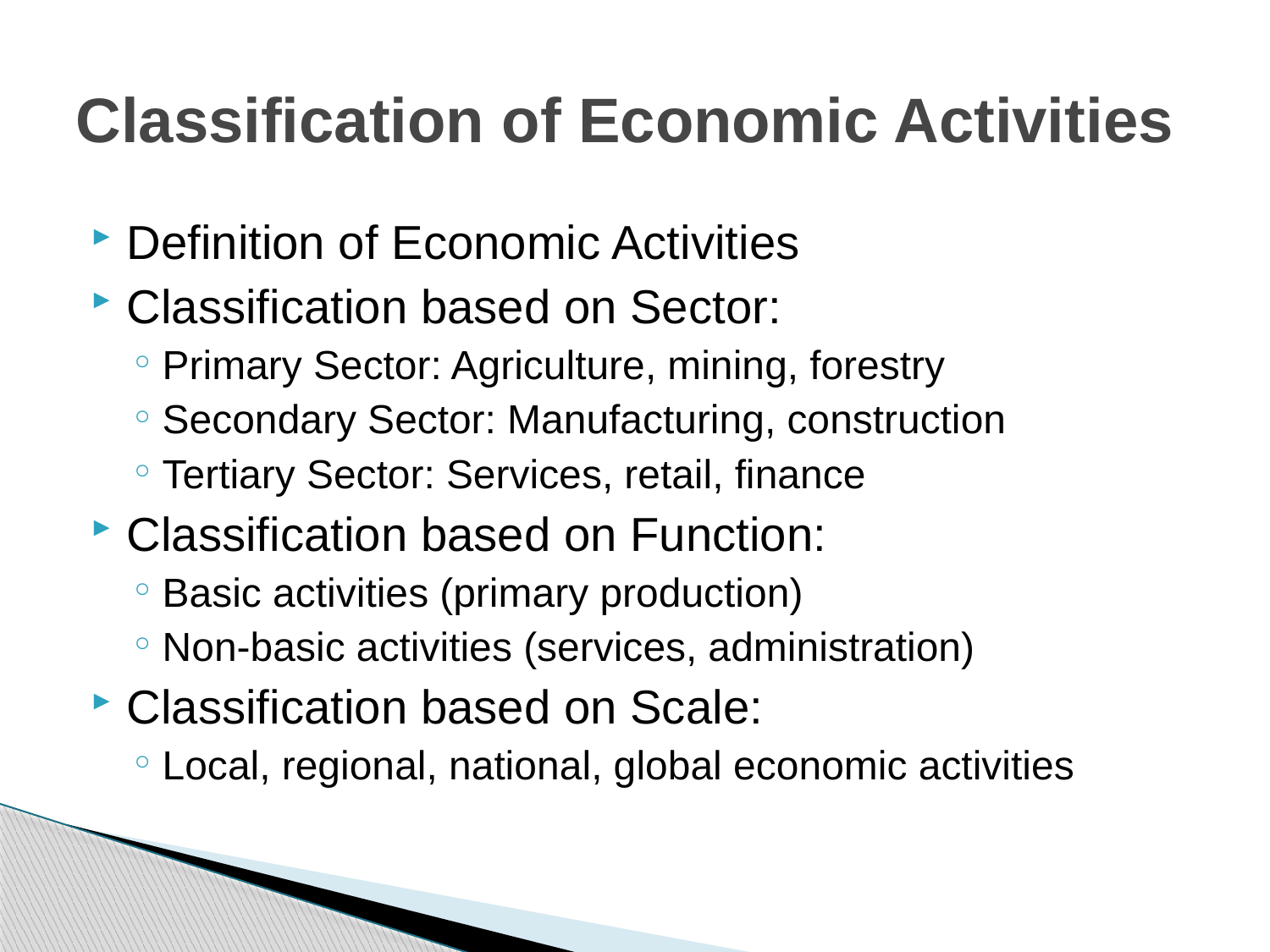

# Classification of Economic Activities
Definition of Economic Activities
Classification based on Sector:
Primary Sector: Agriculture, mining, forestry
Secondary Sector: Manufacturing, construction
Tertiary Sector: Services, retail, finance
Classification based on Function:
Basic activities (primary production)
Non-basic activities (services, administration)
Classification based on Scale:
Local, regional, national, global economic activities